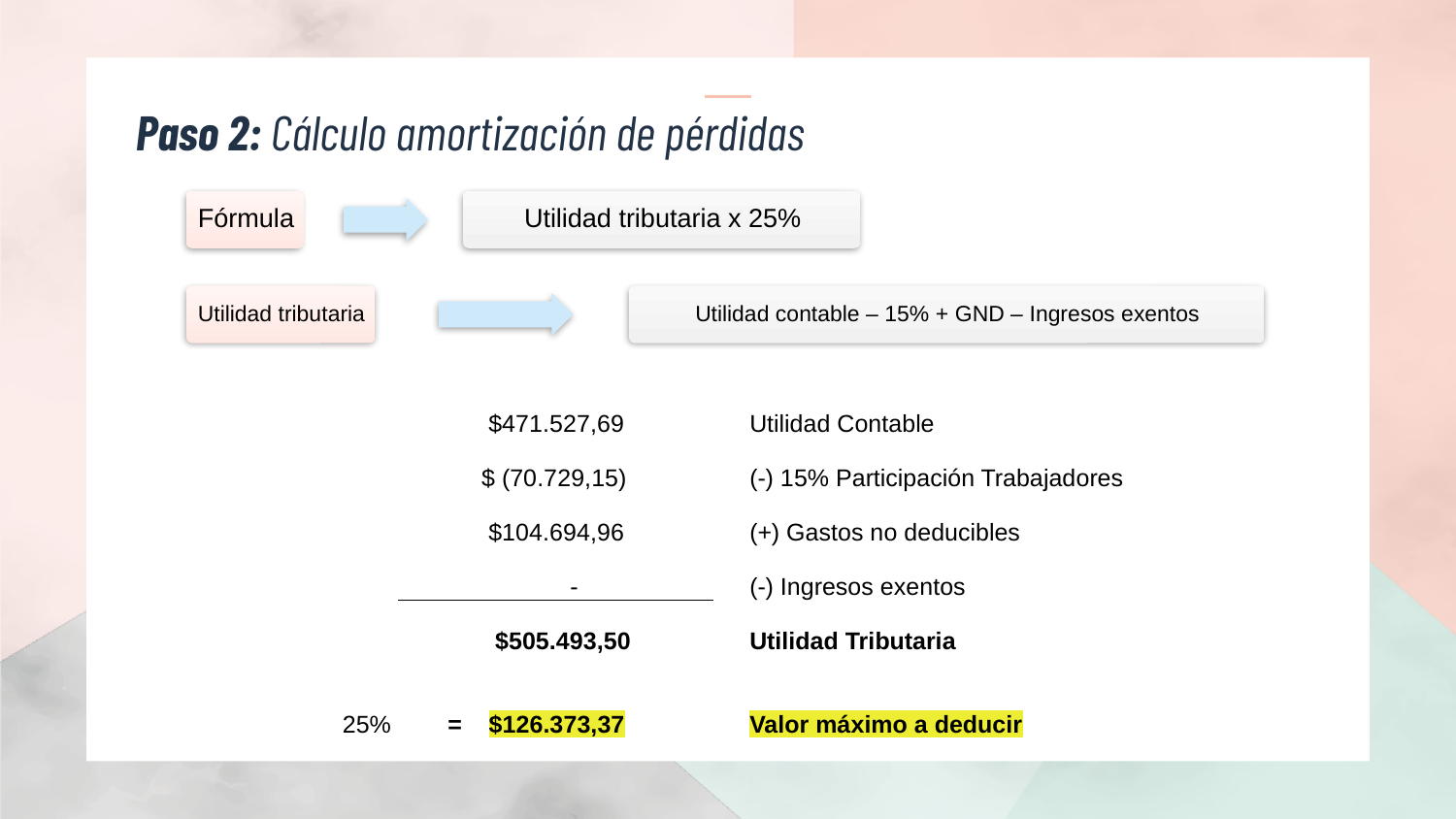

Paso 2: Cálculo amortización de pérdidas
Fórmula

Utilidad tributaria x 25%
|  |  |  |  |
| --- | --- | --- | --- |
|  |  |  |  |
|  | $471.527,69 | Utilidad Contable |  |
|  | $ (70.729,15) | (-) 15% Participación Trabajadores |  |
|  | $104.694,96 | (+) Gastos no deducibles |  |
|  | - | (-) Ingresos exentos |  |
|  | $505.493,50 | Utilidad Tributaria |  |
|  |  |  |  |
| 25% | = $126.373,37 | Valor máximo a deducir |  |
Utilidad tributaria

Utilidad contable – 15% + GND – Ingresos exentos